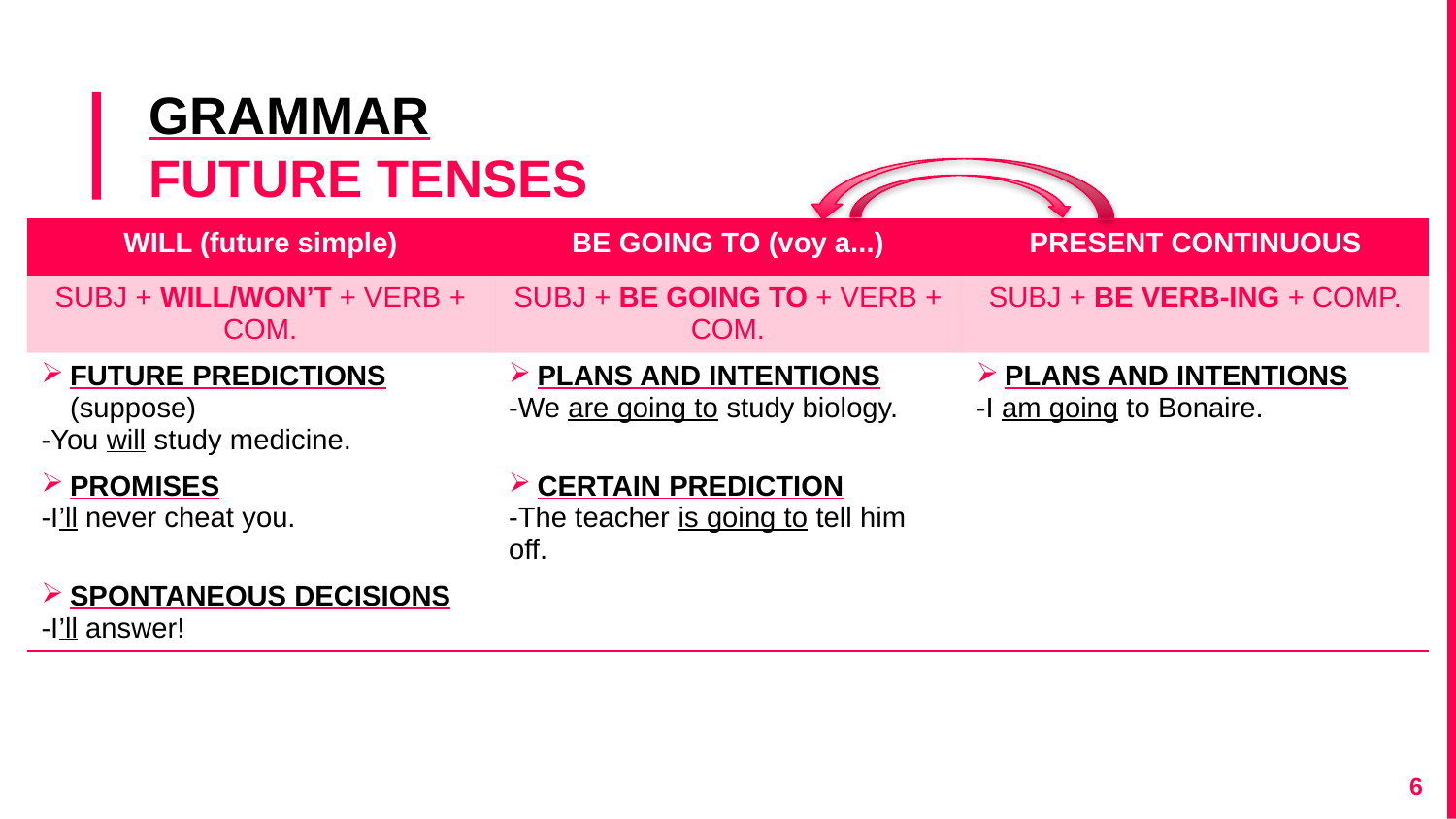

# GRAMMAR FUTURE TENSES

| WILL (future simple) | BE GOING TO (voy a...) | PRESENT CONTINUOUS |
| --- | --- | --- |
| SUBJ + WILL/WON’T + VERB + COM. | SUBJ + BE GOING TO + VERB + COM. | SUBJ + BE VERB-ING + COMP. |
| FUTURE PREDICTIONS (suppose) -You will study medicine. | PLANS AND INTENTIONS -We are going to study biology. | PLANS AND INTENTIONS -I am going to Bonaire. |
| PROMISES -I’ll never cheat you. | CERTAIN PREDICTION -The teacher is going to tell him off. |  |
| SPONTANEOUS DECISIONS -I’ll answer! |  |  |
6